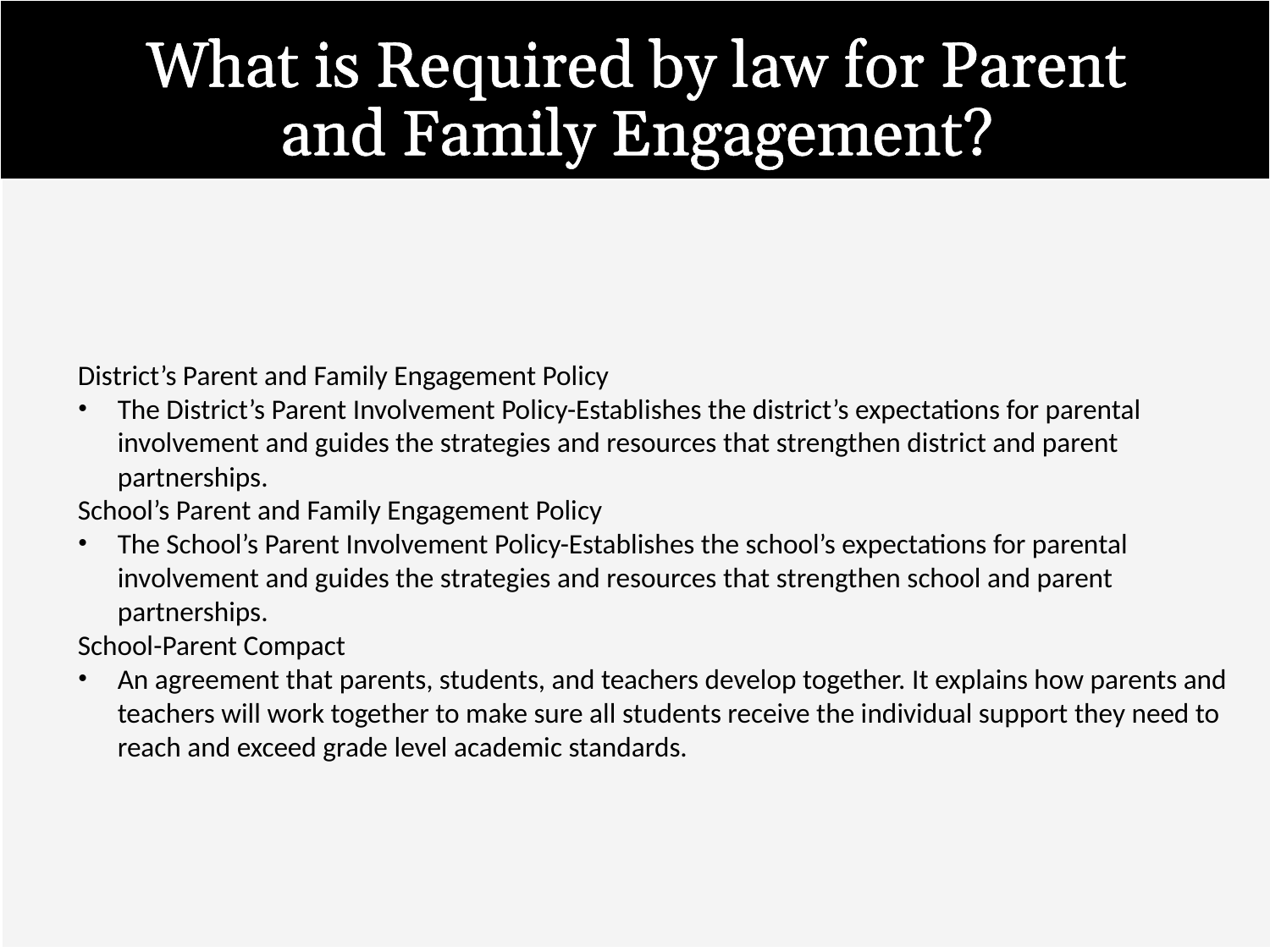

# What is Required by law for Parent and Family Engagement?

	District’s Parent and Family Engagement Policy
The District’s Parent Involvement Policy-Establishes the district’s expectations for parental involvement and guides the strategies and resources that strengthen district and parent partnerships.
	School’s Parent and Family Engagement Policy
The School’s Parent Involvement Policy-Establishes the school’s expectations for parental involvement and guides the strategies and resources that strengthen school and parent partnerships.
School-Parent Compact
An agreement that parents, students, and teachers develop together. It explains how parents and teachers will work together to make sure all students receive the individual support they need to reach and exceed grade level academic standards.